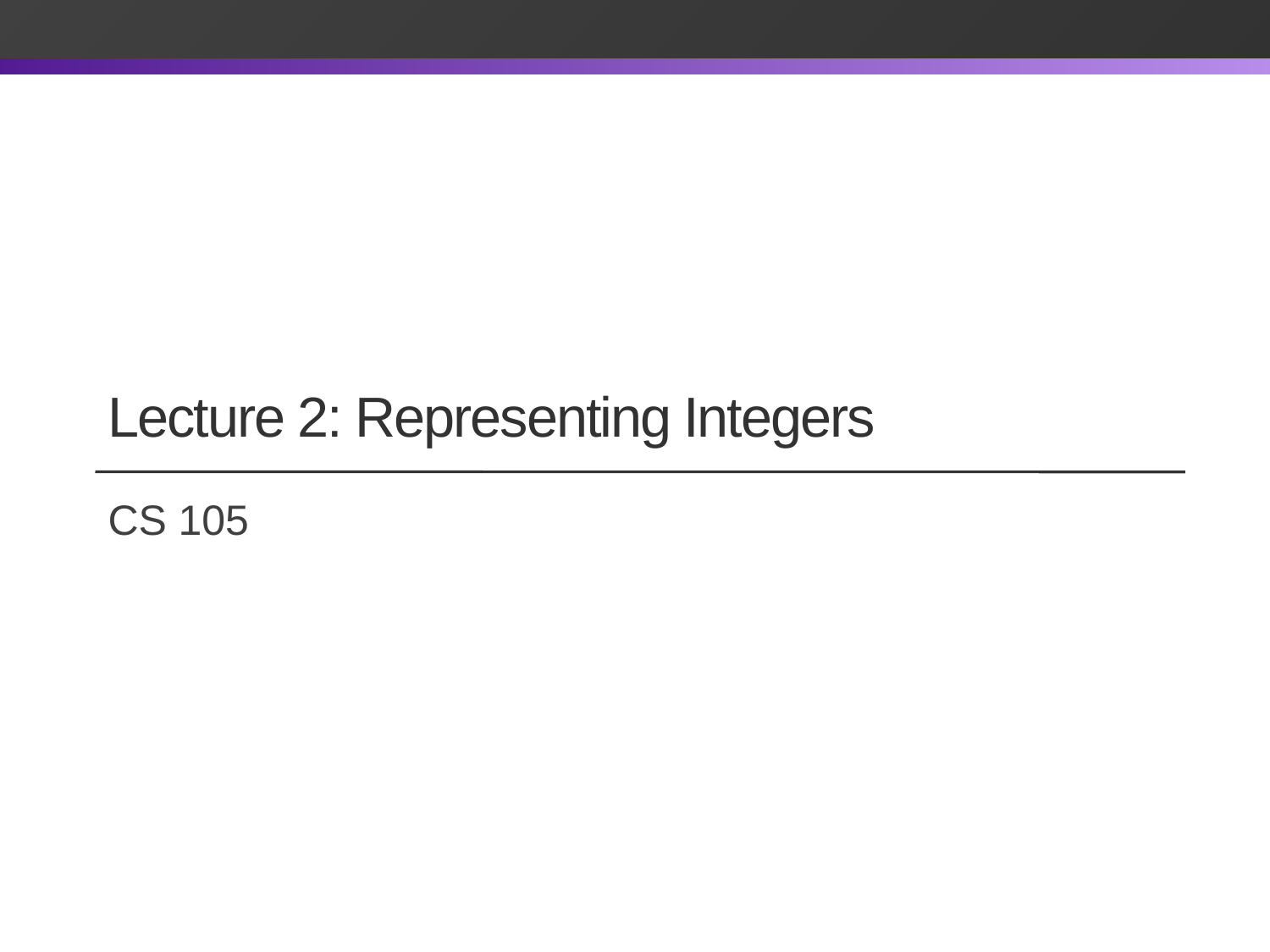

# Lecture 2: Representing Integers
CS 105